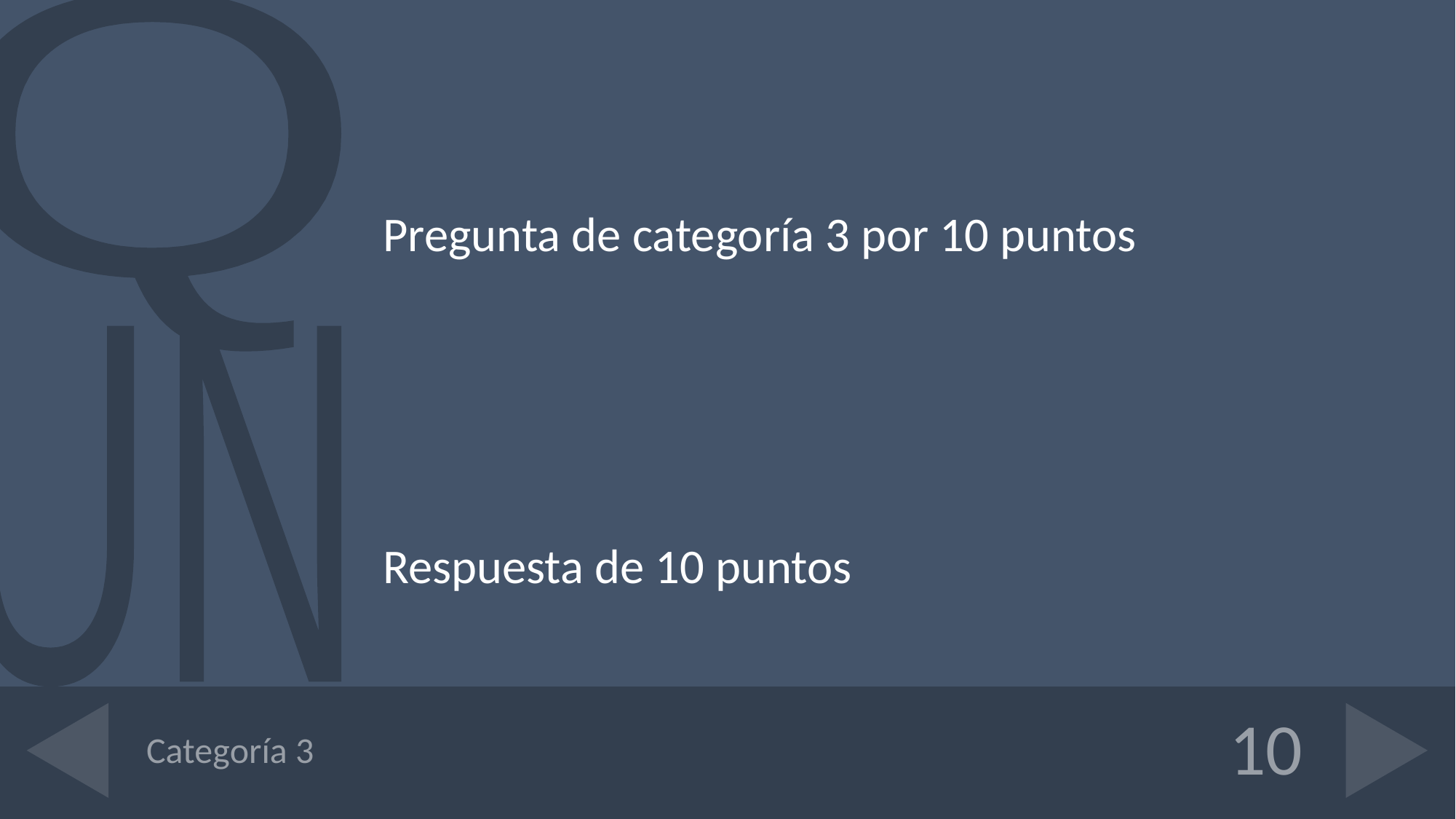

Pregunta de categoría 3 por 10 puntos
Respuesta de 10 puntos
# Categoría 3
10